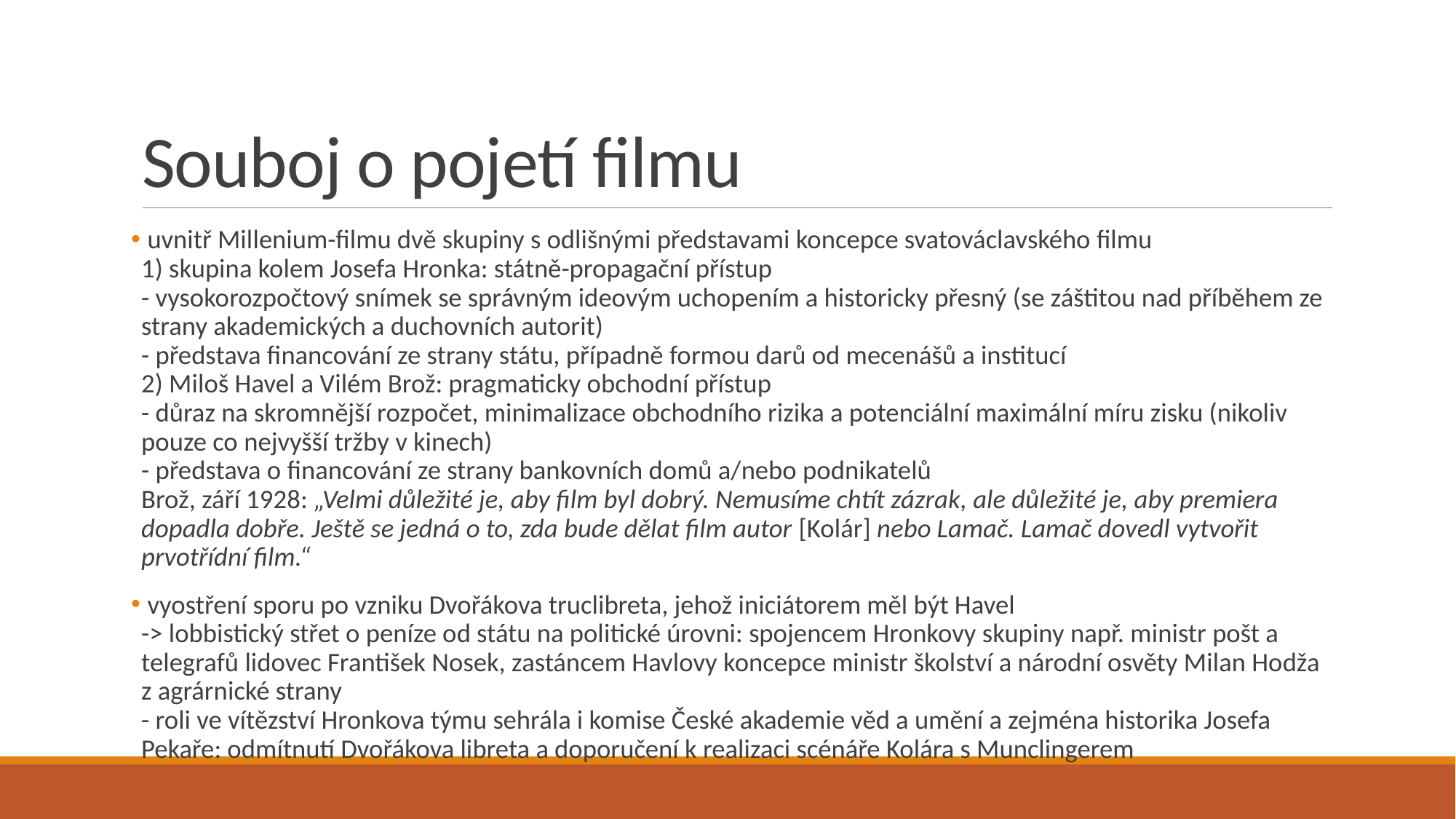

# Souboj o pojetí filmu
 uvnitř Millenium-filmu dvě skupiny s odlišnými představami koncepce svatováclavského filmu
1) skupina kolem Josefa Hronka: státně-propagační přístup
- vysokorozpočtový snímek se správným ideovým uchopením a historicky přesný (se záštitou nad příběhem ze strany akademických a duchovních autorit)
- představa financování ze strany státu, případně formou darů od mecenášů a institucí
2) Miloš Havel a Vilém Brož: pragmaticky obchodní přístup
- důraz na skromnější rozpočet, minimalizace obchodního rizika a potenciální maximální míru zisku (nikoliv pouze co nejvyšší tržby v kinech)
- představa o financování ze strany bankovních domů a/nebo podnikatelů
Brož, září 1928: „Velmi důležité je, aby film byl dobrý. Nemusíme chtít zázrak, ale důležité je, aby premiera dopadla dobře. Ještě se jedná o to, zda bude dělat film autor [Kolár] nebo Lamač. Lamač dovedl vytvořit prvotřídní film.“
 vyostření sporu po vzniku Dvořákova truclibreta, jehož iniciátorem měl být Havel
-> lobbistický střet o peníze od státu na politické úrovni: spojencem Hronkovy skupiny např. ministr pošt a telegrafů lidovec František Nosek, zastáncem Havlovy koncepce ministr školství a národní osvěty Milan Hodža z agrárnické strany
- roli ve vítězství Hronkova týmu sehrála i komise České akademie věd a umění a zejména historika Josefa Pekaře: odmítnutí Dvořákova libreta a doporučení k realizaci scénáře Kolára s Munclingerem